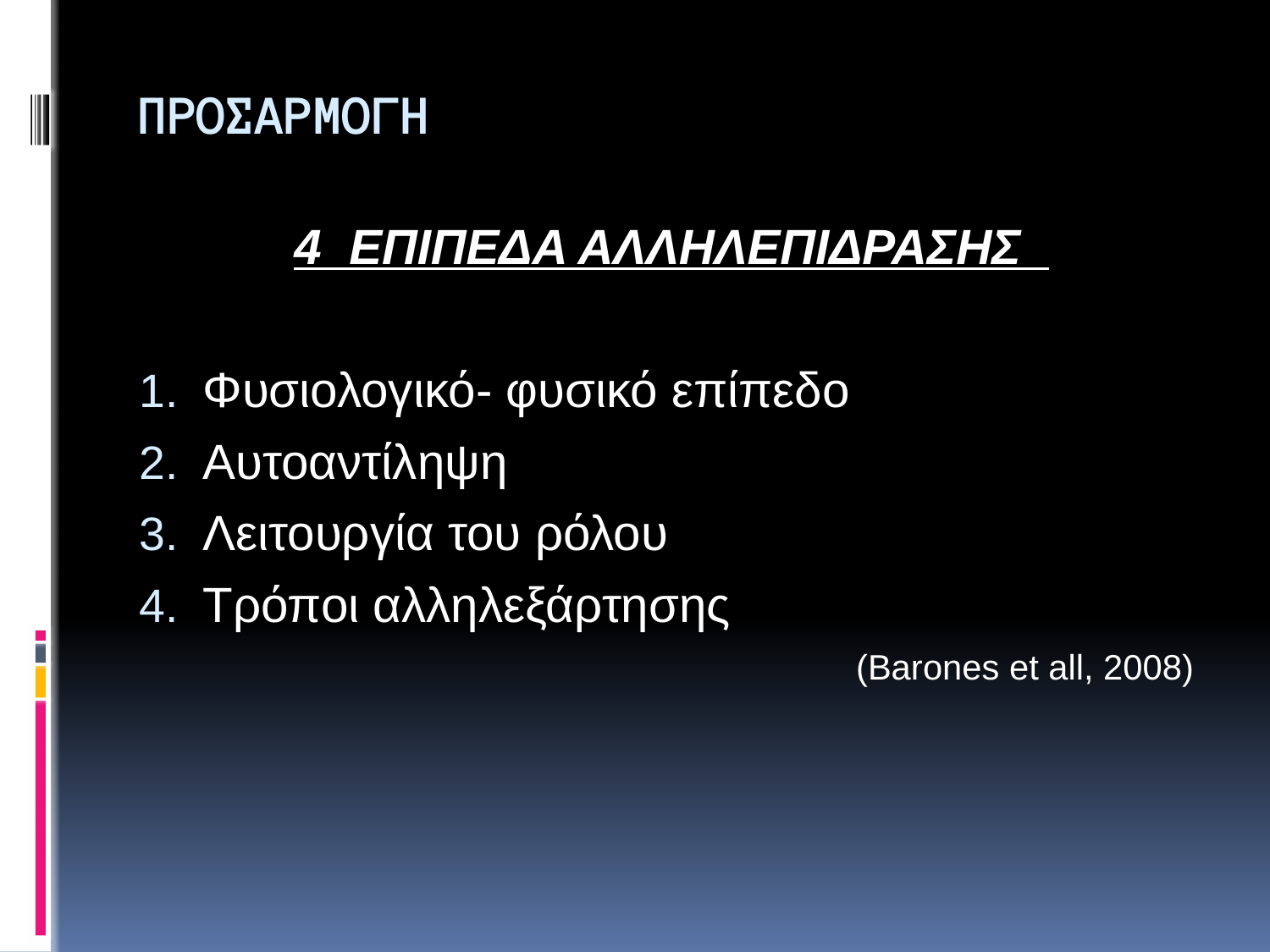

# ΠΡΟΣΑΡΜΟΓΗ

4  ΕΠΙΠΕΔΑ ΑΛΛΗΛΕΠΙΔΡΑΣΗΣ

Φυσιολογικό- φυσικό επίπεδο
Αυτοαντίληψη
Λειτουργία του ρόλου
Τρόποι αλληλεξάρτησης
(Barones et all, 2008)